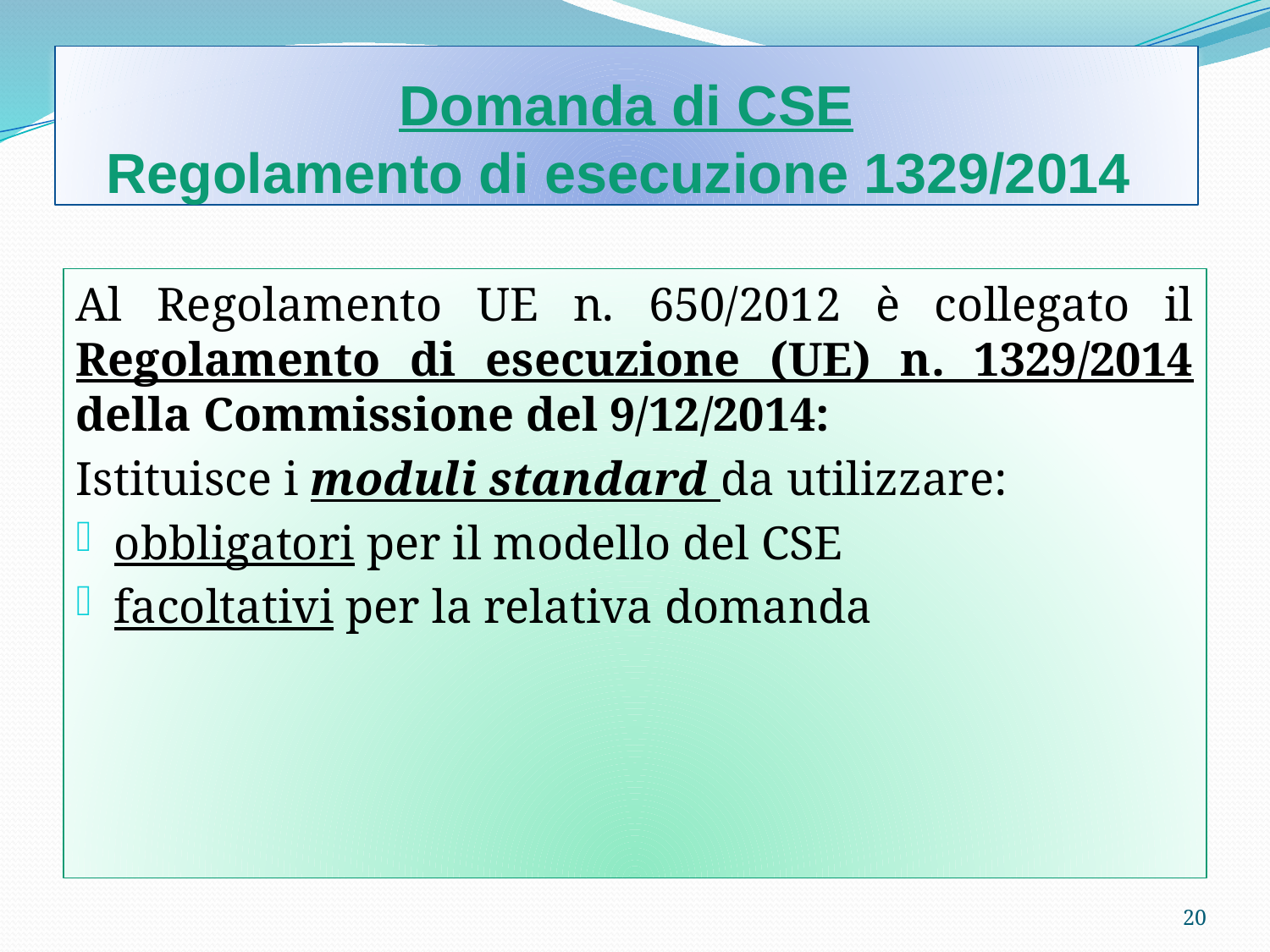

# Domanda di CSE Regolamento di esecuzione 1329/2014
Al Regolamento UE n. 650/2012 è collegato il Regolamento di esecuzione (UE) n. 1329/2014 della Commissione del 9/12/2014:
Istituisce i moduli standard da utilizzare:
obbligatori per il modello del CSE
facoltativi per la relativa domanda

20